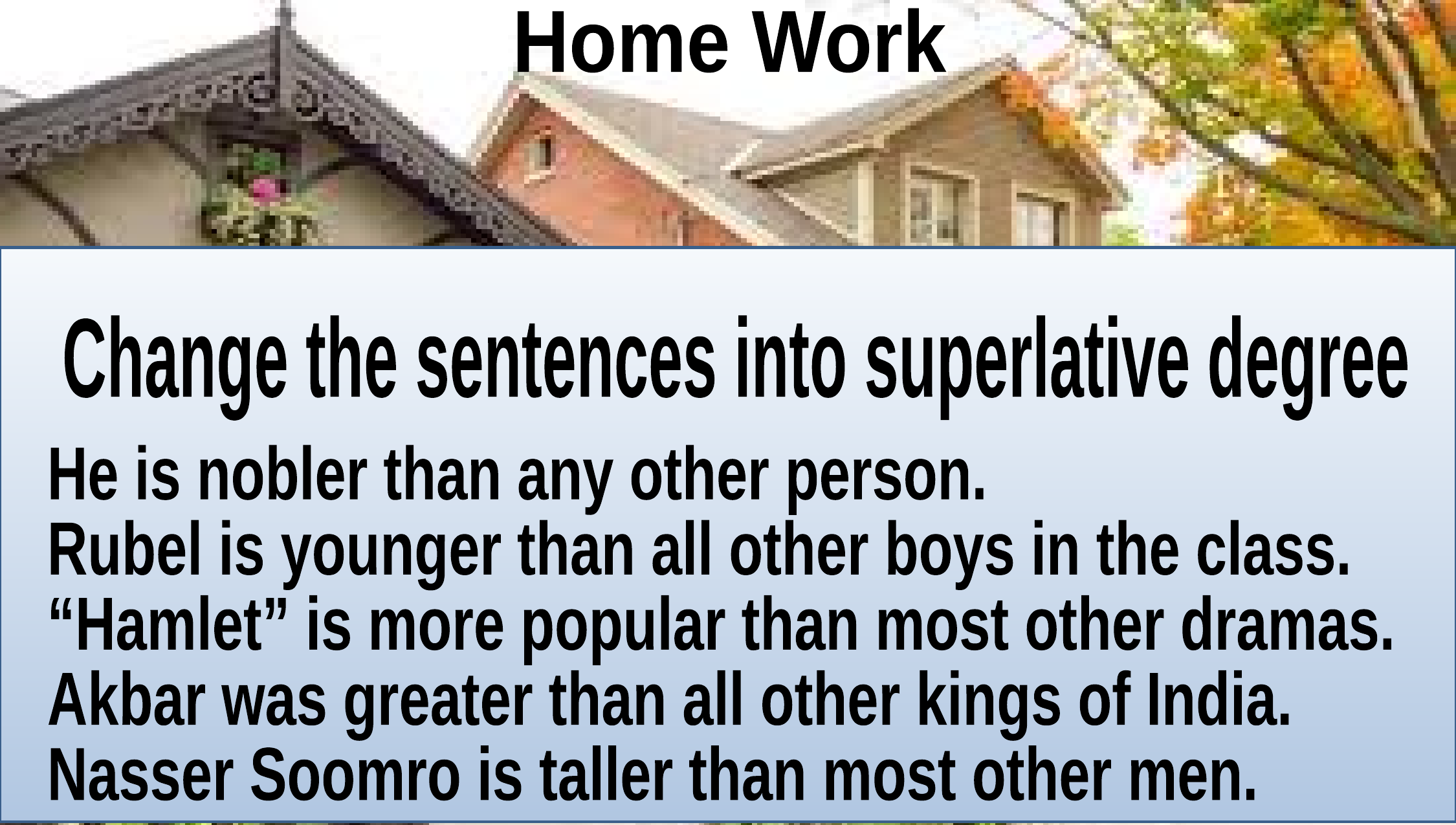

Home Work

Change the sentences into superlative degree
He is nobler than any other person.
Rubel is younger than all other boys in the class.
“Hamlet” is more popular than most other dramas.
Akbar was greater than all other kings of India.
Nasser Soomro is taller than most other men.